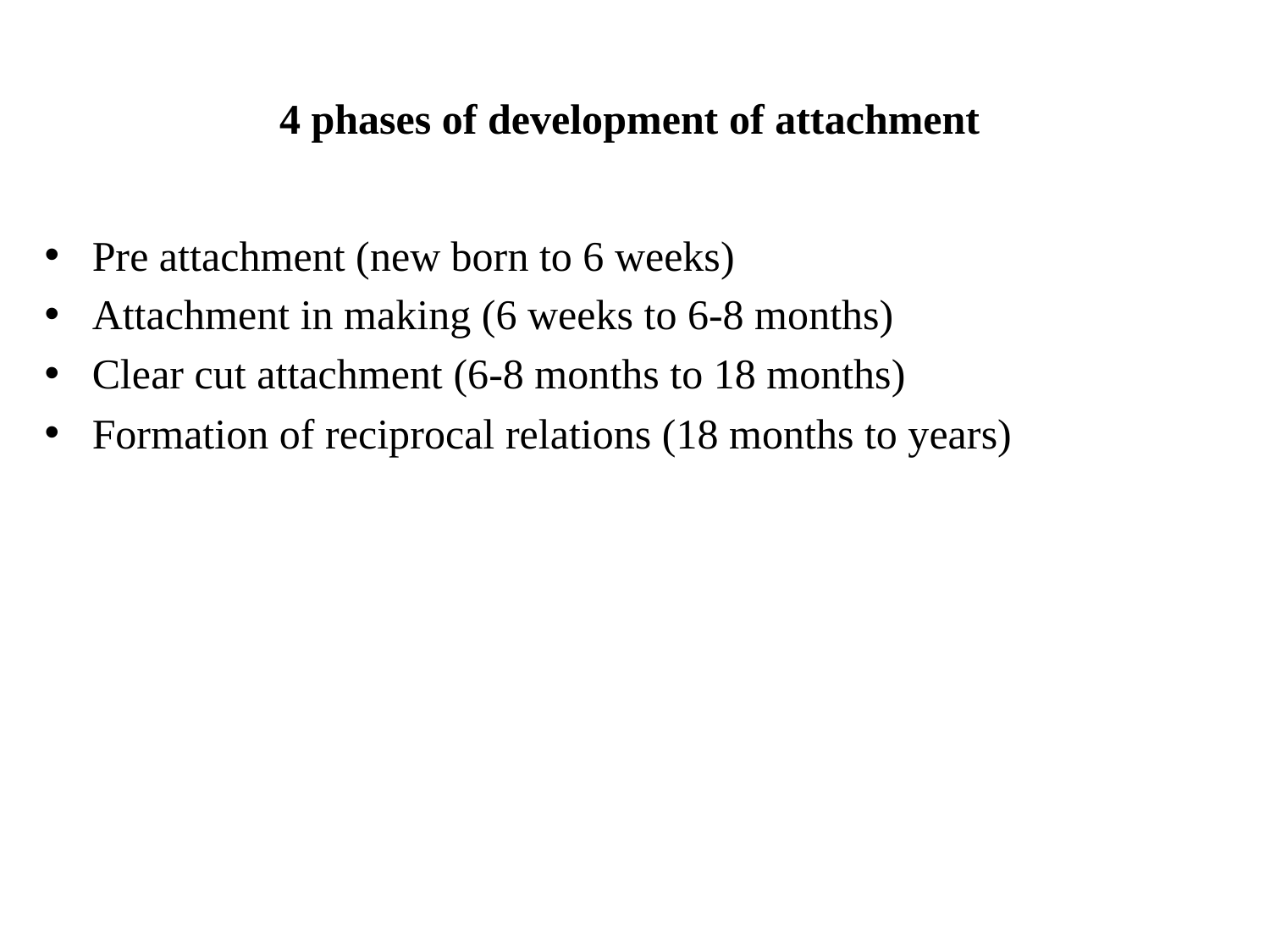

# 4 phases of development of attachment
Pre attachment (new born to 6 weeks)
Attachment in making (6 weeks to 6-8 months)
Clear cut attachment (6-8 months to 18 months)
Formation of reciprocal relations (18 months to years)